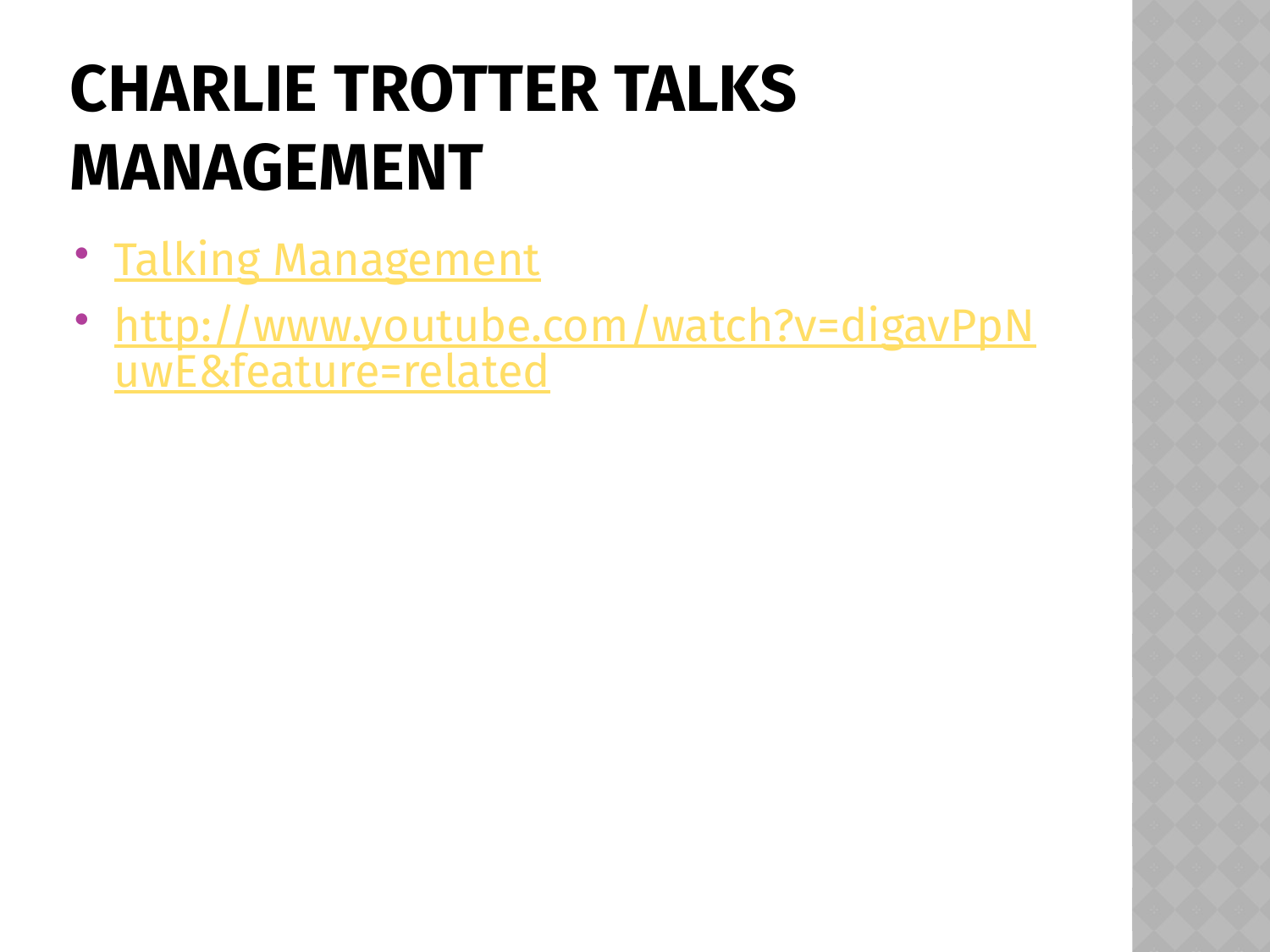

# Charlie Trotter Talks Management
Talking Management
http://www.youtube.com/watch?v=digavPpNuwE&feature=related